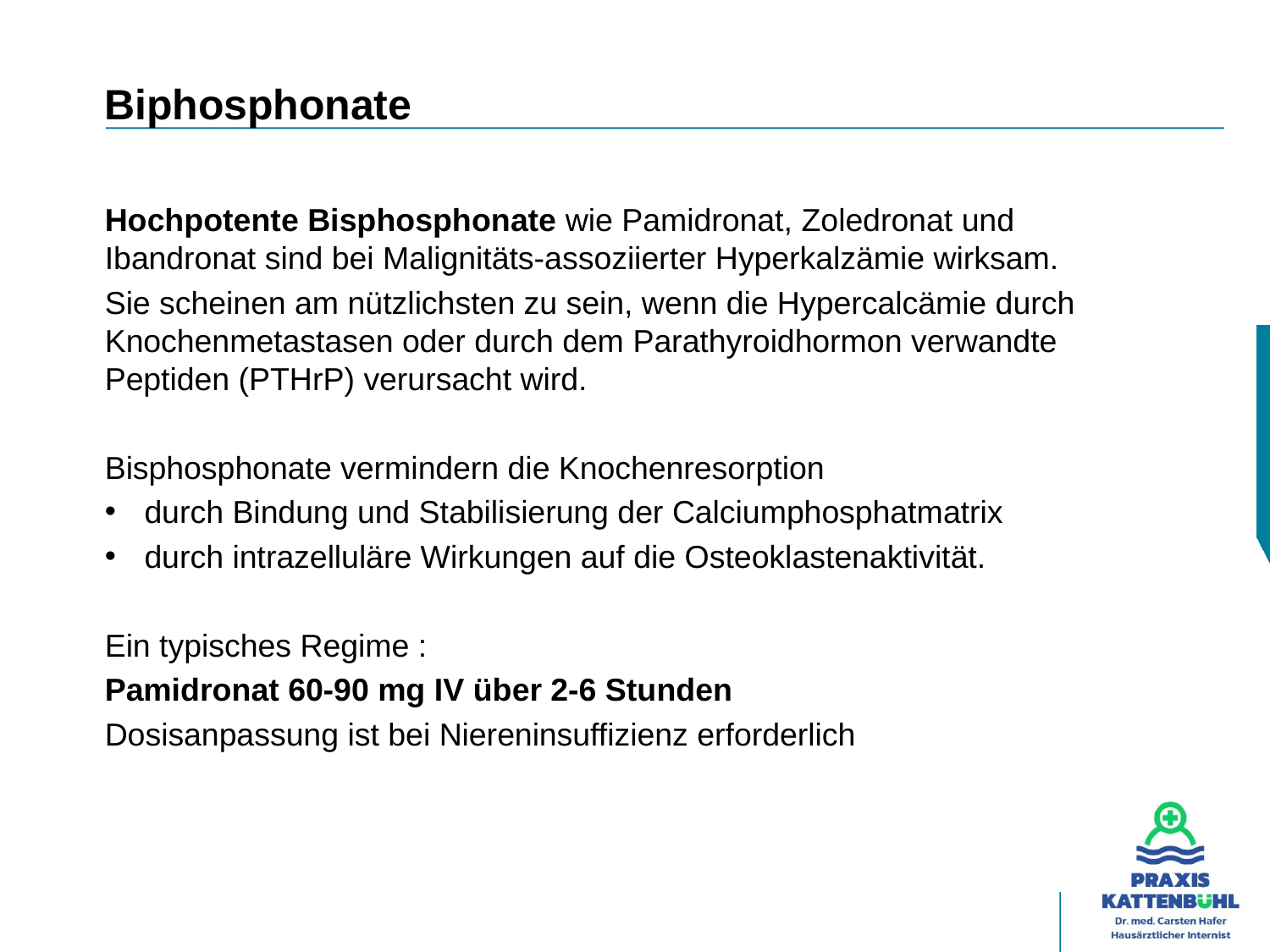

# Biphosphonate
Hochpotente Bisphosphonate wie Pamidronat, Zoledronat und Ibandronat sind bei Malignitäts-assoziierter Hyperkalzämie wirksam.
Sie scheinen am nützlichsten zu sein, wenn die Hypercalcämie durch Knochenmetastasen oder durch dem Parathyroidhormon verwandte Peptiden (PTHrP) verursacht wird.

Bisphosphonate vermindern die Knochenresorption
durch Bindung und Stabilisierung der Calciumphosphatmatrix
durch intrazelluläre Wirkungen auf die Osteoklastenaktivität.

Ein typisches Regime :
Pamidronat 60-90 mg IV über 2-6 Stunden
Dosisanpassung ist bei Niereninsuffizienz erforderlich